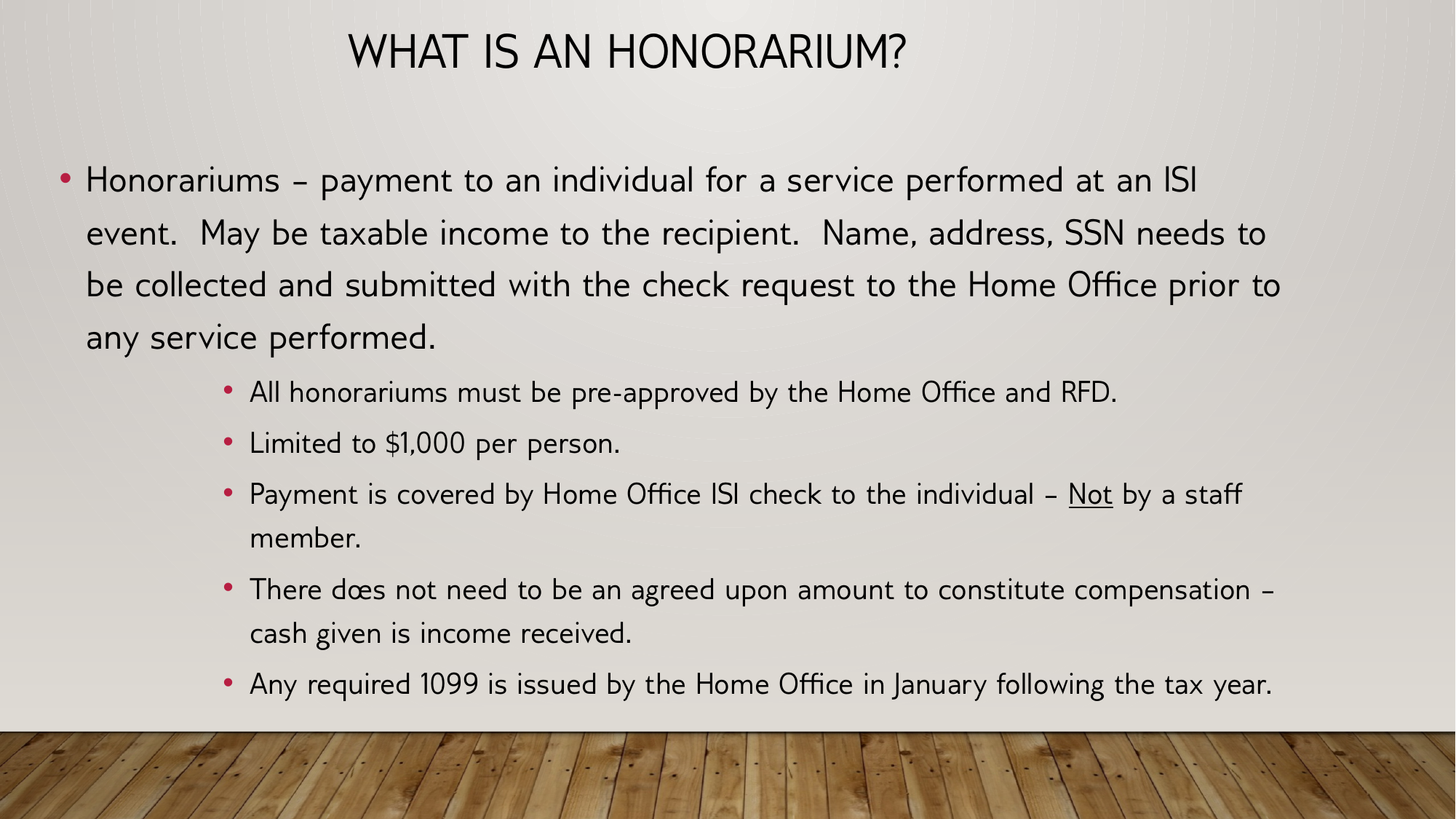

What is an Honorarium?
Honorariums – payment to an individual for a service performed at an ISI event.  May be taxable income to the recipient.  Name, address, SSN needs to be collected and submitted with the check request to the Home Office prior to any service performed.
All honorariums must be pre-approved by the Home Office and RFD.
Limited to $1,000 per person.
Payment is covered by Home Office ISI check to the individual – Not by a staff member.
There does not need to be an agreed upon amount to constitute compensation – cash given is income received.
Any required 1099 is issued by the Home Office in January following the tax year.